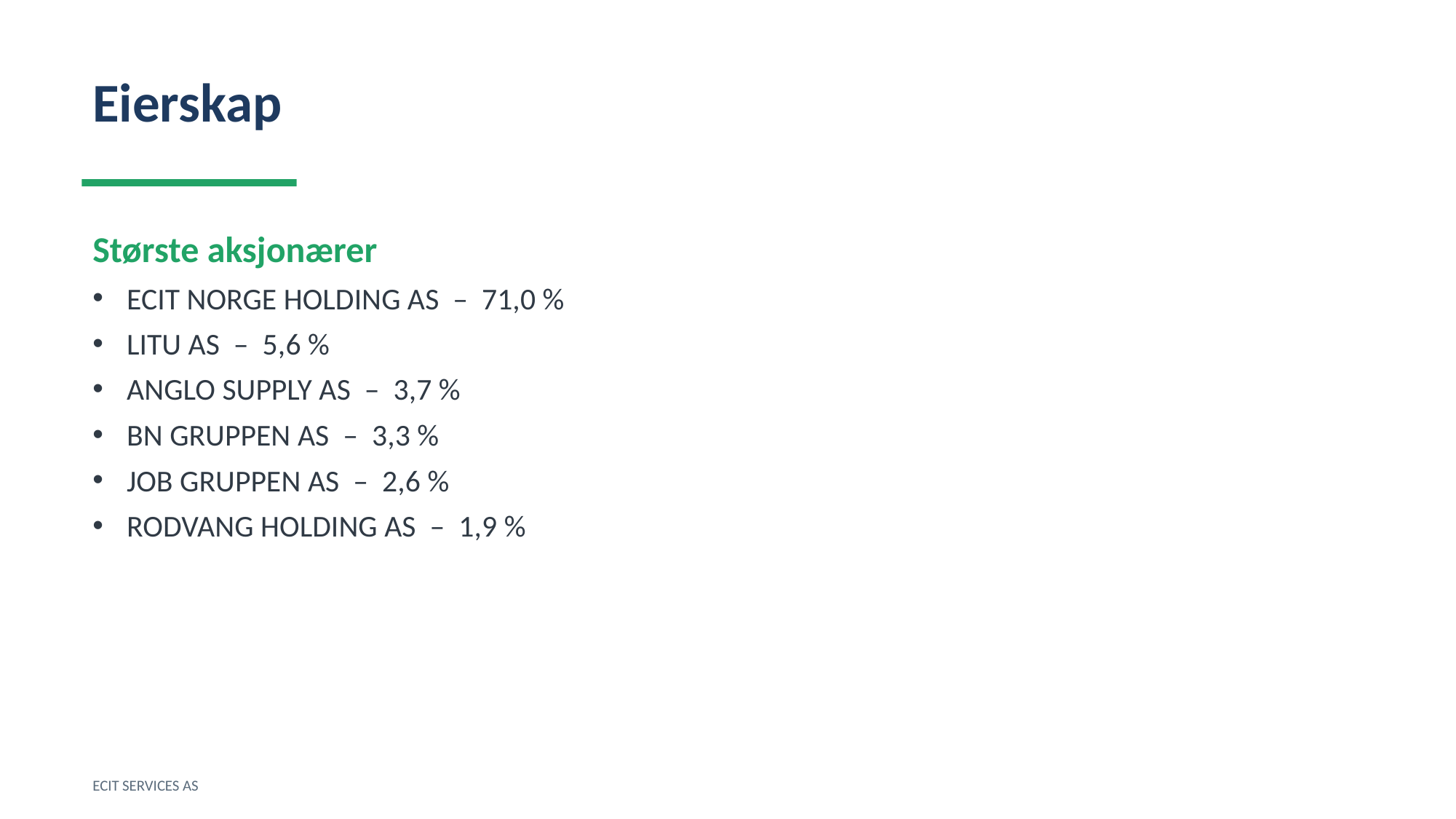

Eierskap

Største aksjonærer
ECIT NORGE HOLDING AS  –  71,0 %
LITU AS  –  5,6 %
ANGLO SUPPLY AS  –  3,7 %
BN GRUPPEN AS  –  3,3 %
JOB GRUPPEN AS  –  2,6 %
RODVANG HOLDING AS  –  1,9 %
ECIT SERVICES AS